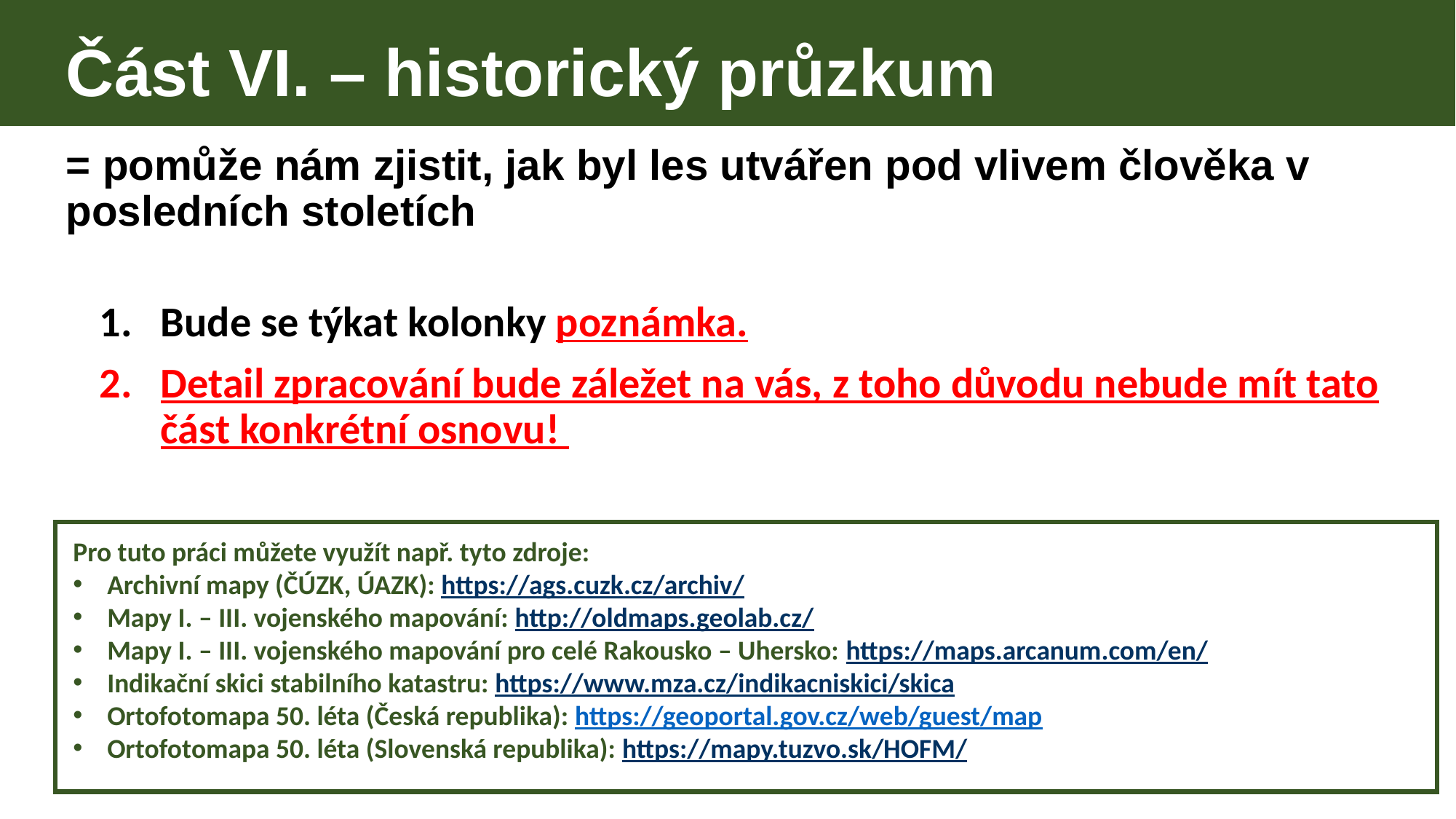

Část VI. – historický průzkum
= pomůže nám zjistit, jak byl les utvářen pod vlivem člověka v posledních stoletích
Bude se týkat kolonky poznámka.
Detail zpracování bude záležet na vás, z toho důvodu nebude mít tato část konkrétní osnovu!
https://is.muni.cz/el/1431/jaro2010/Z0005/18118868/index_VS.html
Pro tuto práci můžete využít např. tyto zdroje:
Archivní mapy (ČÚZK, ÚAZK): https://ags.cuzk.cz/archiv/
Mapy I. – III. vojenského mapování: http://oldmaps.geolab.cz/
Mapy I. – III. vojenského mapování pro celé Rakousko – Uhersko: https://maps.arcanum.com/en/
Indikační skici stabilního katastru: https://www.mza.cz/indikacniskici/skica
Ortofotomapa 50. léta (Česká republika): https://geoportal.gov.cz/web/guest/map
Ortofotomapa 50. léta (Slovenská republika): https://mapy.tuzvo.sk/HOFM/